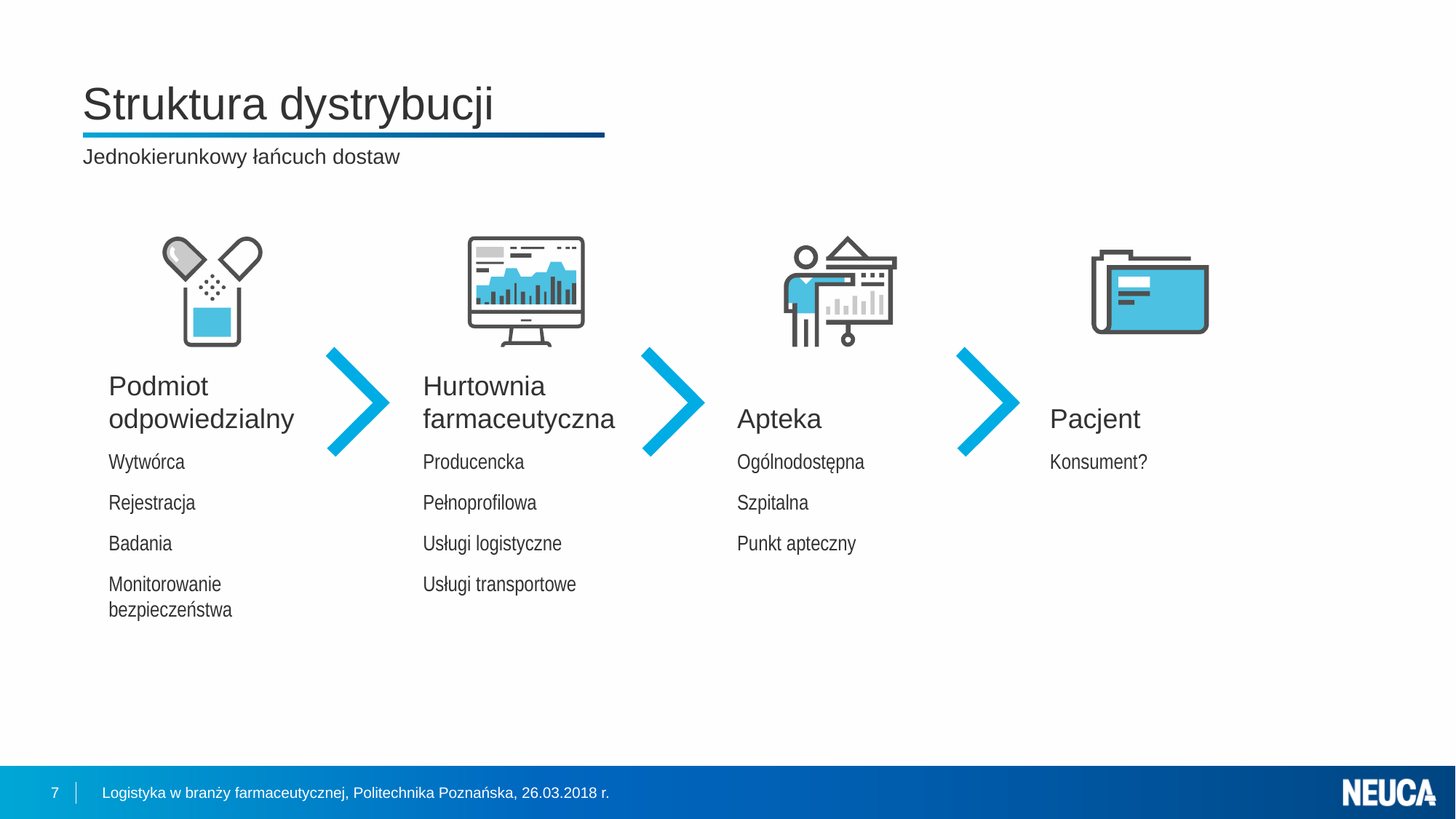

# Struktura dystrybucji
Jednokierunkowy łańcuch dostaw

Podmiot odpowiedzialny
Hurtownia farmaceutyczna
Apteka
Pacjent

Wytwórca
Rejestracja
Badania
Monitorowanie bezpieczeństwa
Producencka
Pełnoprofilowa
Usługi logistyczne
Usługi transportowe
Ogólnodostępna
Szpitalna
Punkt apteczny
Konsument?
7
Logistyka w branży farmaceutycznej, Politechnika Poznańska, 26.03.2018 r.